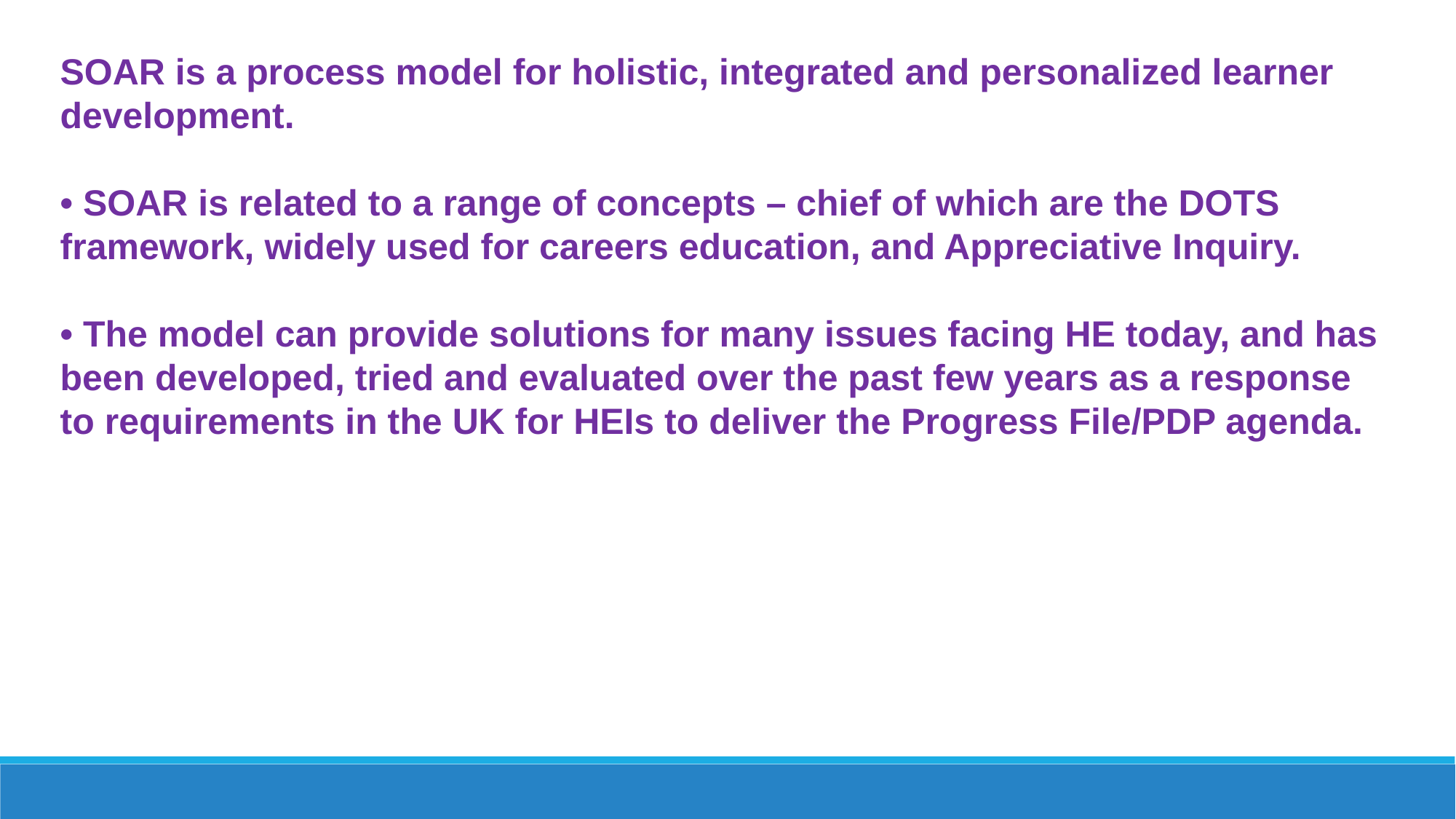

SOAR is a process model for holistic, integrated and personalized learner development.

• SOAR is related to a range of concepts – chief of which are the DOTS
framework, widely used for careers education, and Appreciative Inquiry.

• The model can provide solutions for many issues facing HE today, and has been developed, tried and evaluated over the past few years as a response to requirements in the UK for HEIs to deliver the Progress File/PDP agenda.